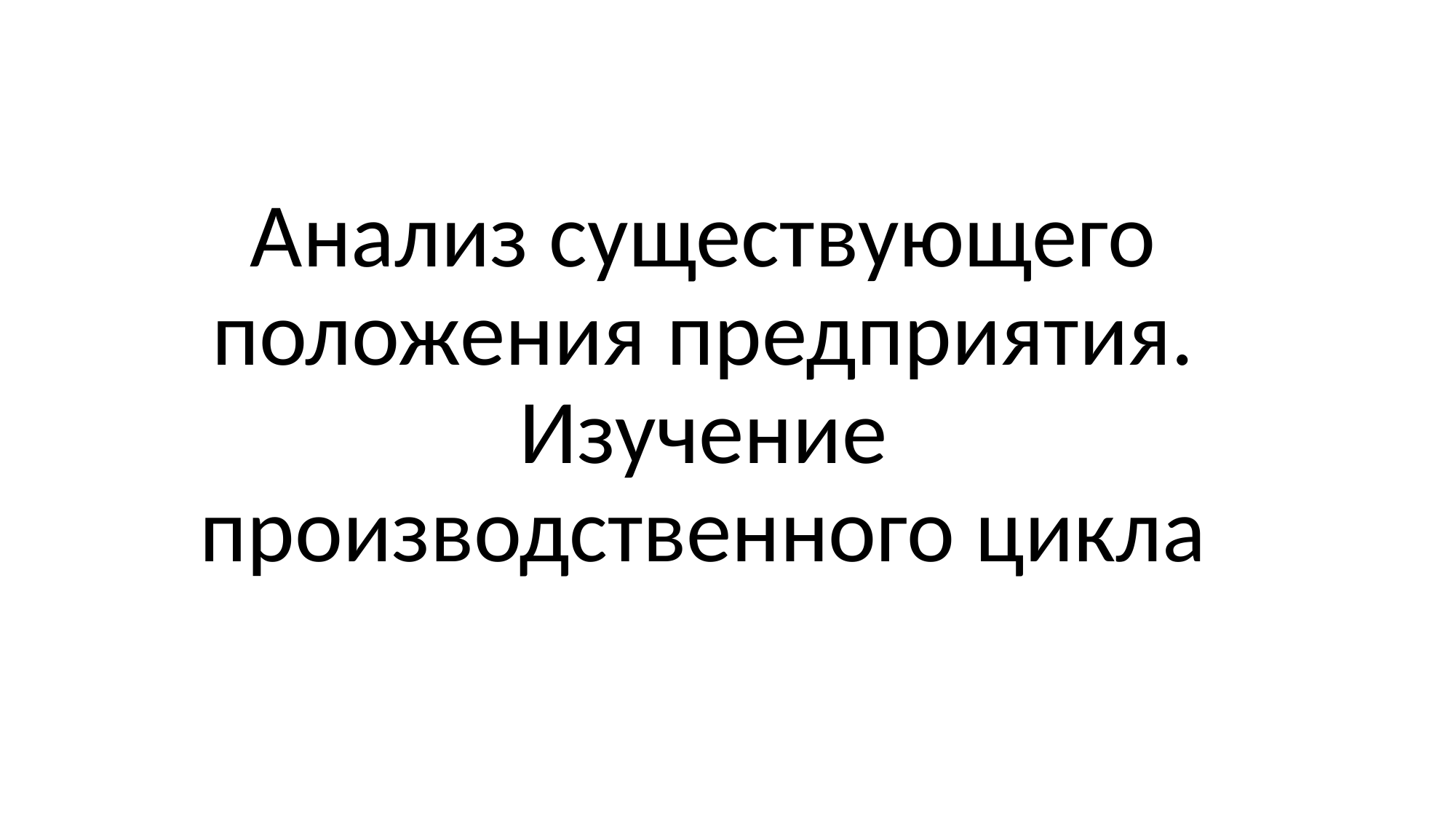

# Анализ существующего положения предприятия. Изучение производственного цикла